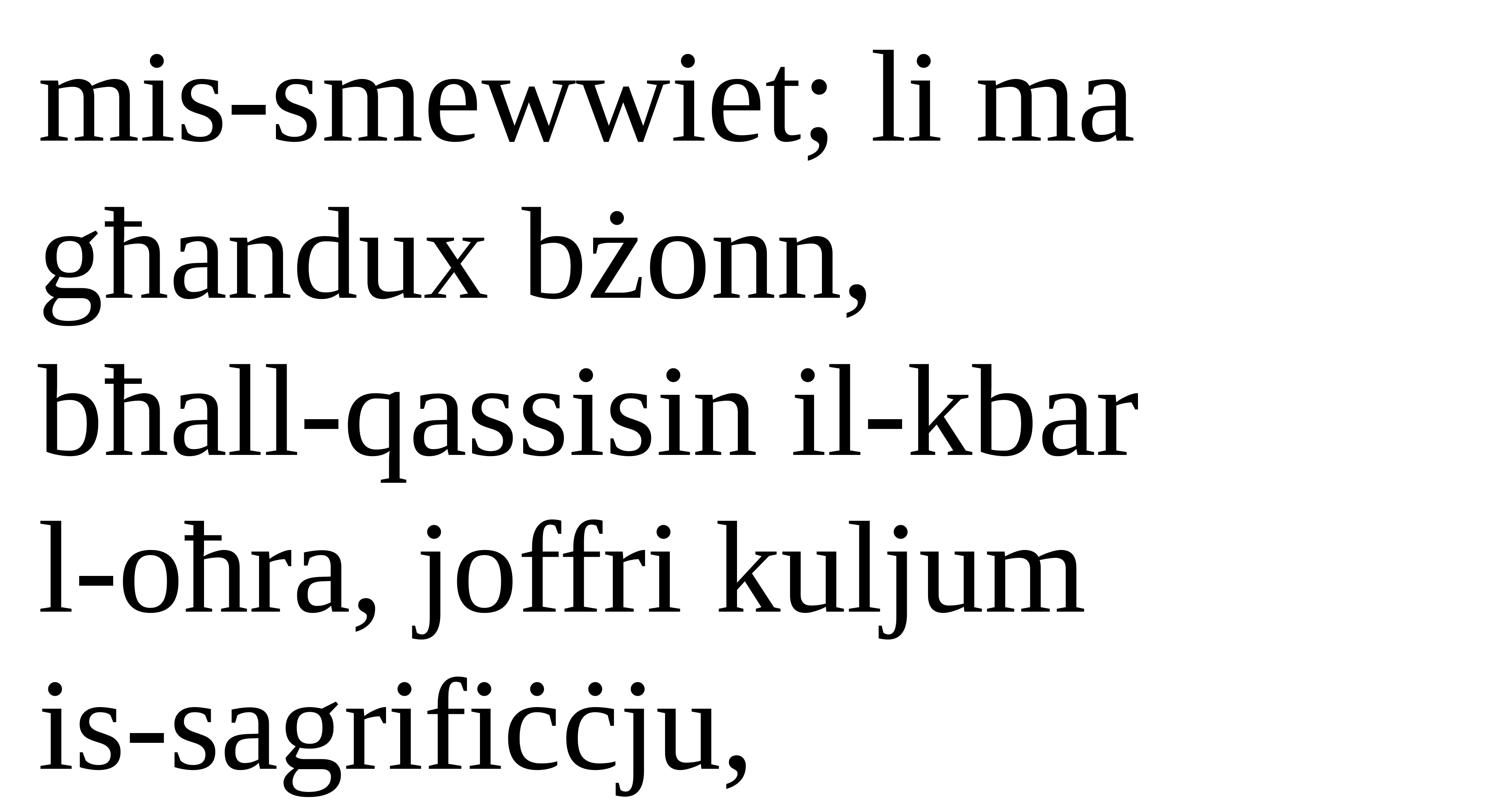

mis-smewwiet; li ma għandux bżonn,
bħall-qassisin il-kbar
l-oħra, joffri kuljum
is-sagrifiċċju,